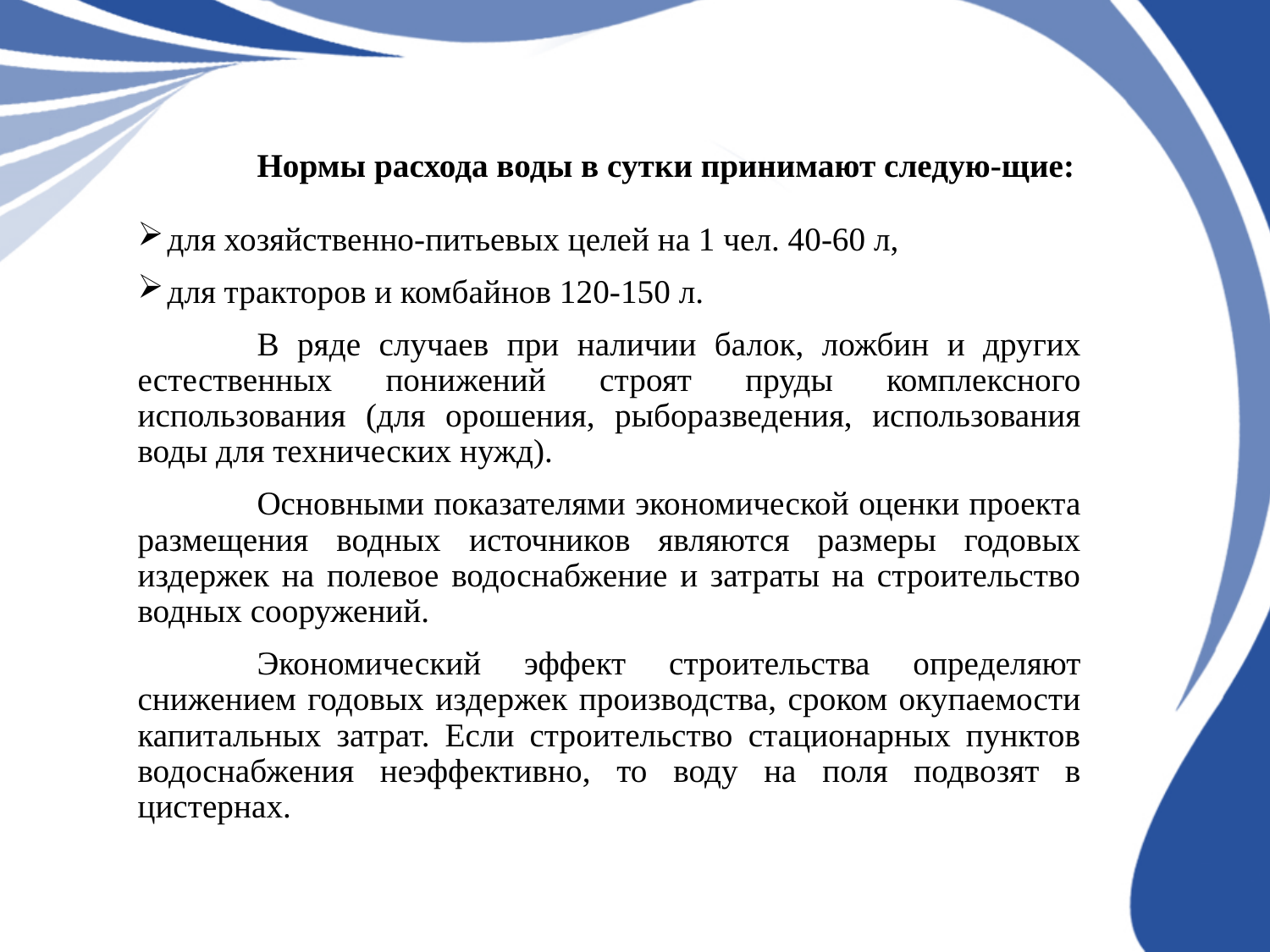

Нормы расхода воды в сутки принимают следую-щие:
для хозяйственно-питьевых целей на 1 чел. 40-60 л,
для тракторов и комбайнов 120-150 л.
	В ряде случаев при наличии балок, ложбин и других естественных понижений строят пруды комплексного использования (для орошения, рыборазведения, использования воды для технических нужд).
	Основными показателями экономической оценки проекта размещения водных источников являются размеры годовых издержек на полевое водоснабжение и затраты на строительство водных сооружений.
	Экономический эффект строительства определяют снижением годовых издержек производства, сроком окупаемости капитальных затрат. Если строительство стационарных пунктов водоснабжения неэффективно, то воду на поля подвозят в цистернах.